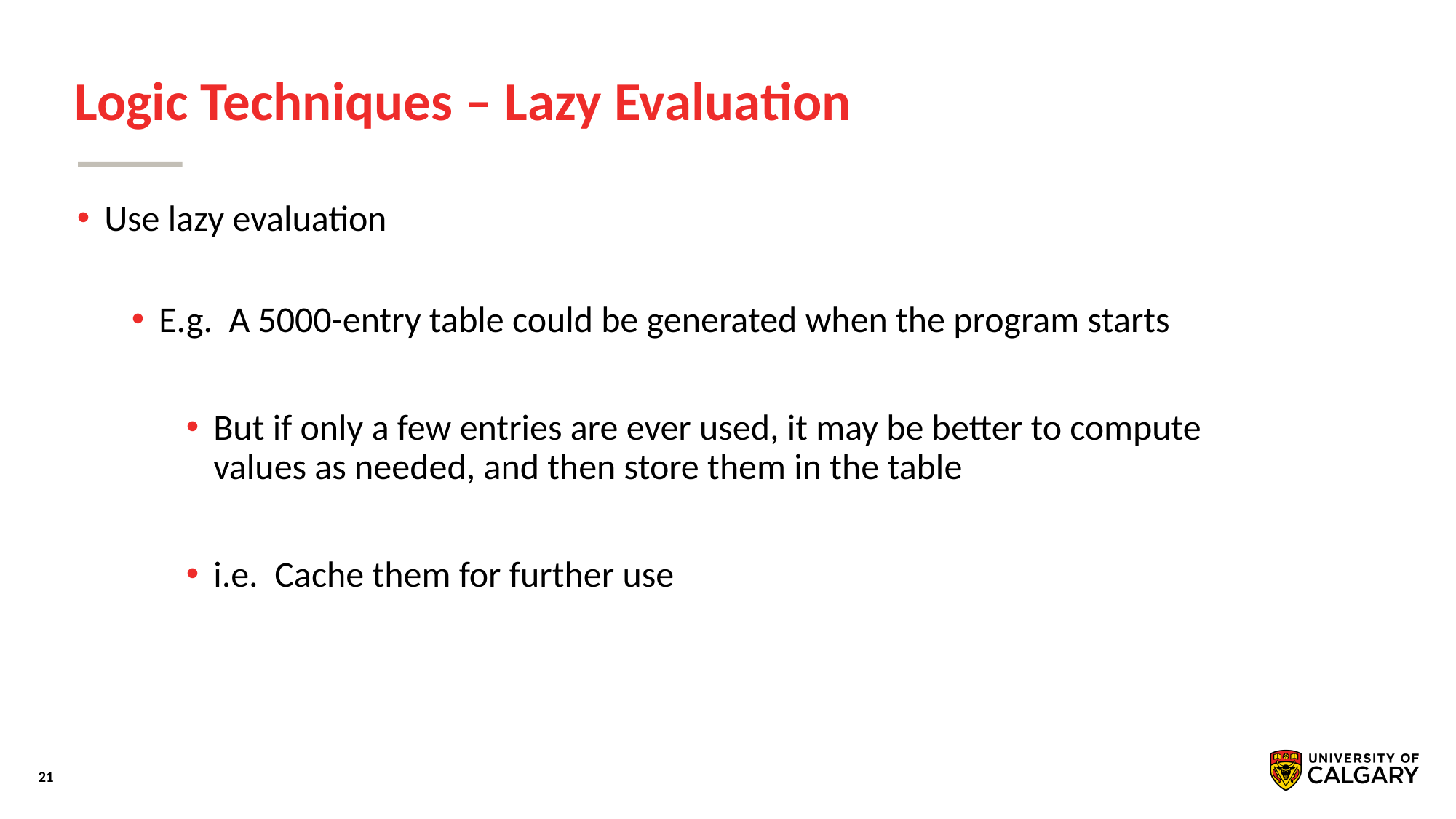

# Logic Techniques – Lazy Evaluation
Use lazy evaluation

E.g.  A 5000-entry table could be generated when the program starts

But if only a few entries are ever used, it may be better to compute values as needed, and then store them in the table

i.e.  Cache them for further use